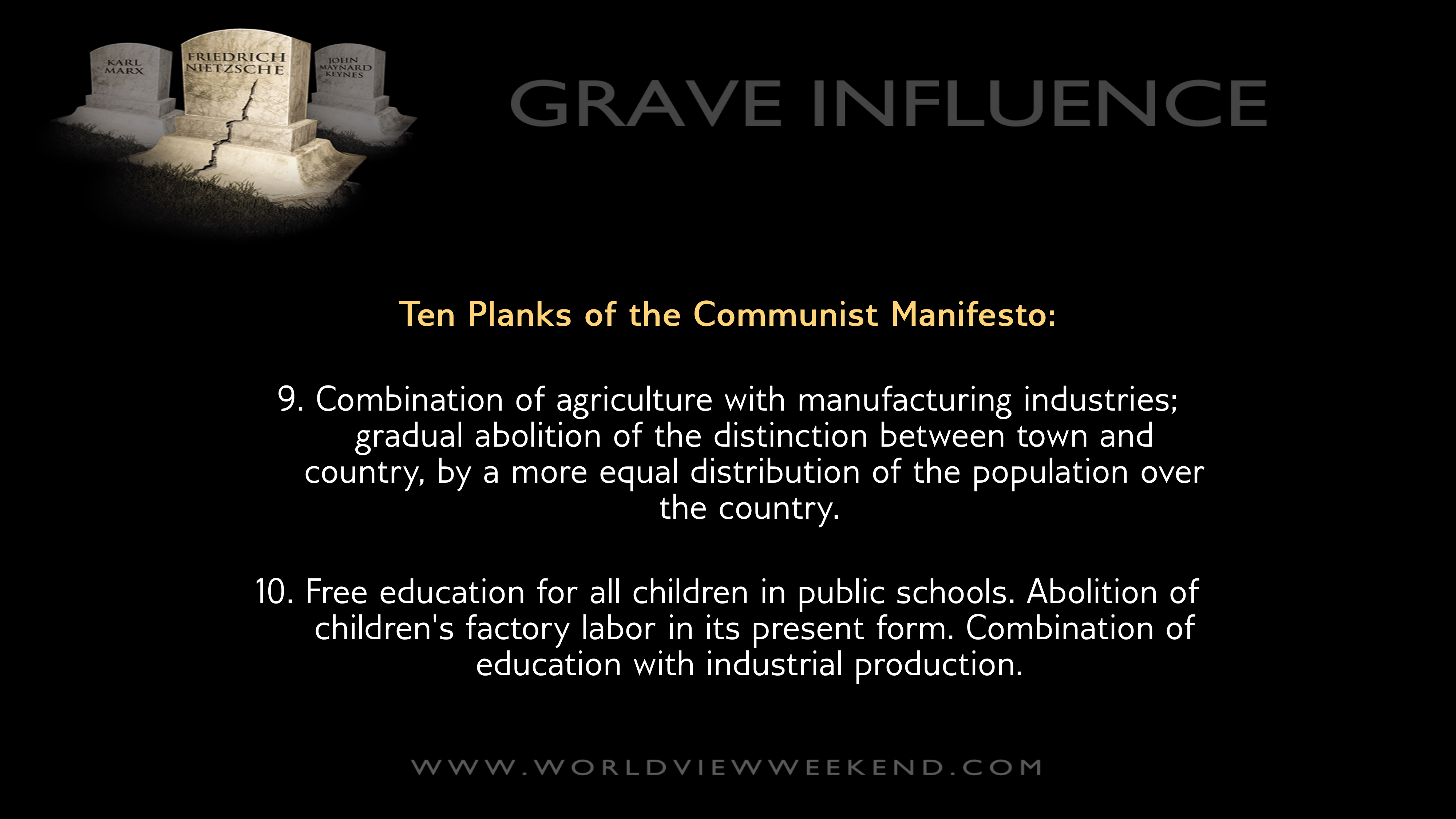

Ten Planks of the Communist Manifesto:
9. Combination of agriculture with manufacturing industries; gradual abolition of the distinction between town and country, by a more equal distribution of the population over the country.
10. Free education for all children in public schools. Abolition of children's factory labor in its present form. Combination of education with industrial production.